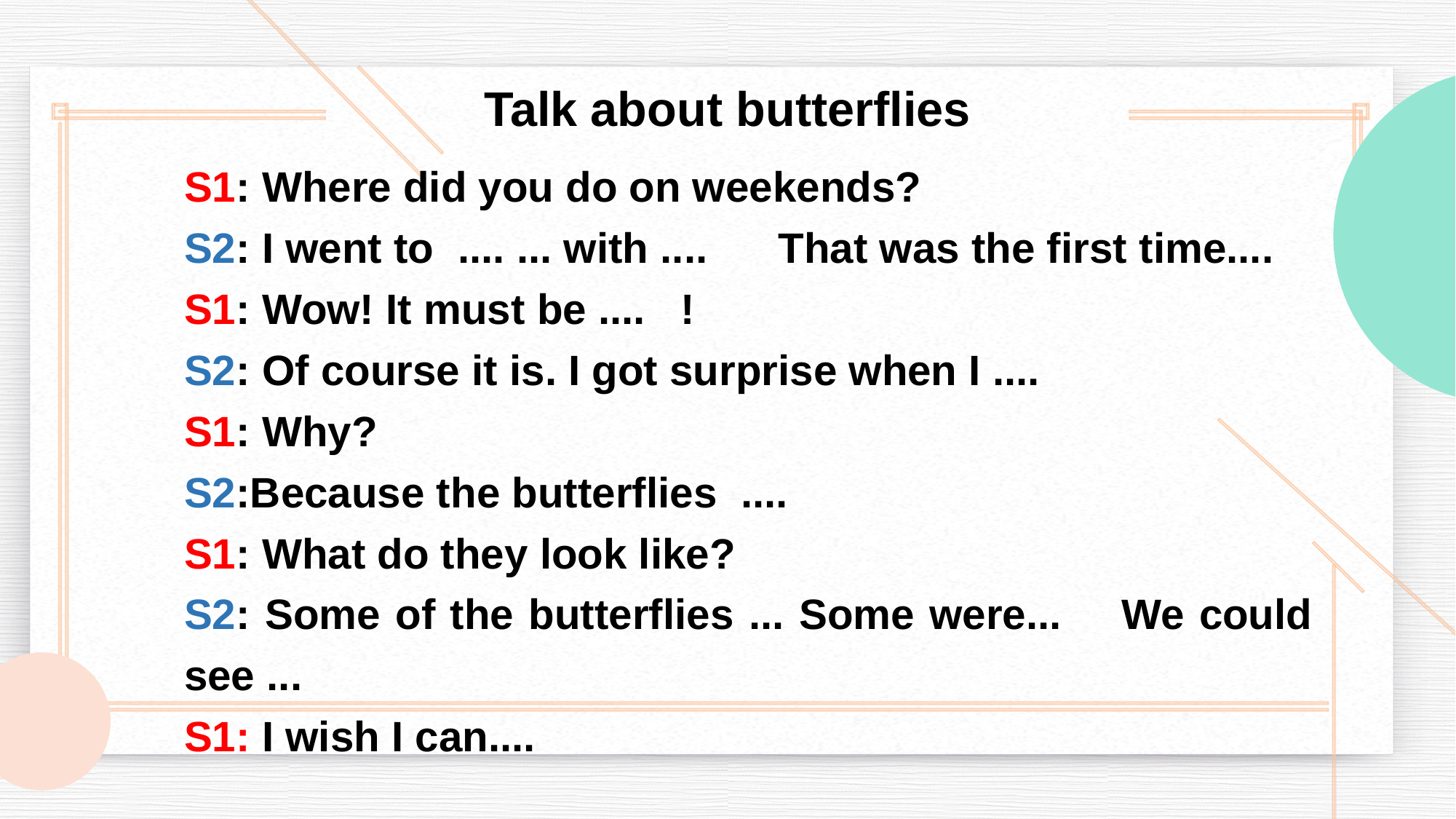

# Talk about butterflies
S1: Where did you do on weekends?
S2: I went to  .... ... with ....      That was the first time....
S1: Wow! It must be ....   !
S2: Of course it is. I got surprise when I ....
S1: Why?
S2:Because the butterflies  ....
S1: What do they look like?
S2: Some of the butterflies ... Some were...    We could see ...
S1: I wish I can....